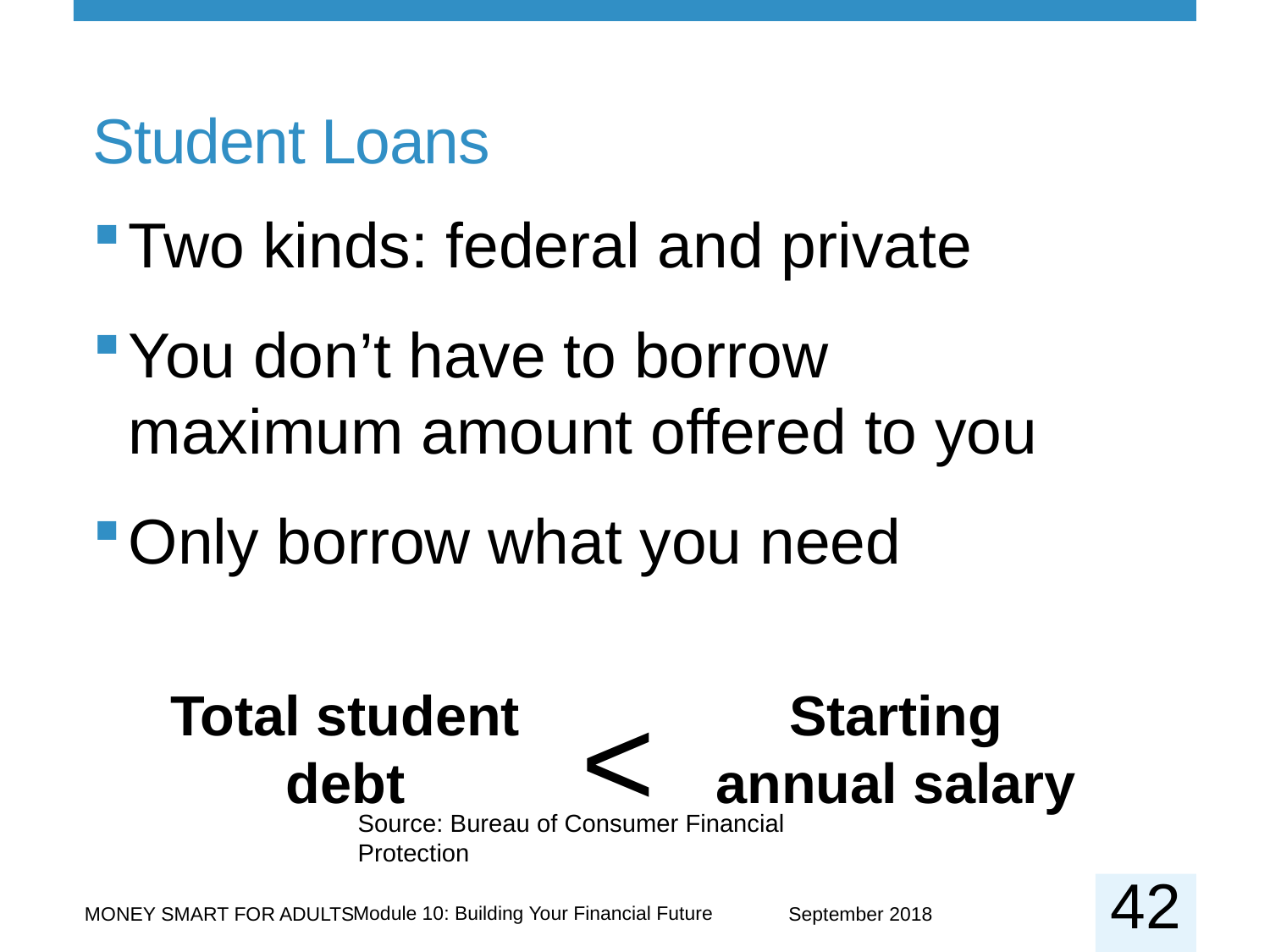

# Student Loans
Two kinds: federal and private
You don’t have to borrow maximum amount offered to you
Only borrow what you need
Total student debt
<
Starting
annual salary
Source: Bureau of Consumer Financial Protection
42